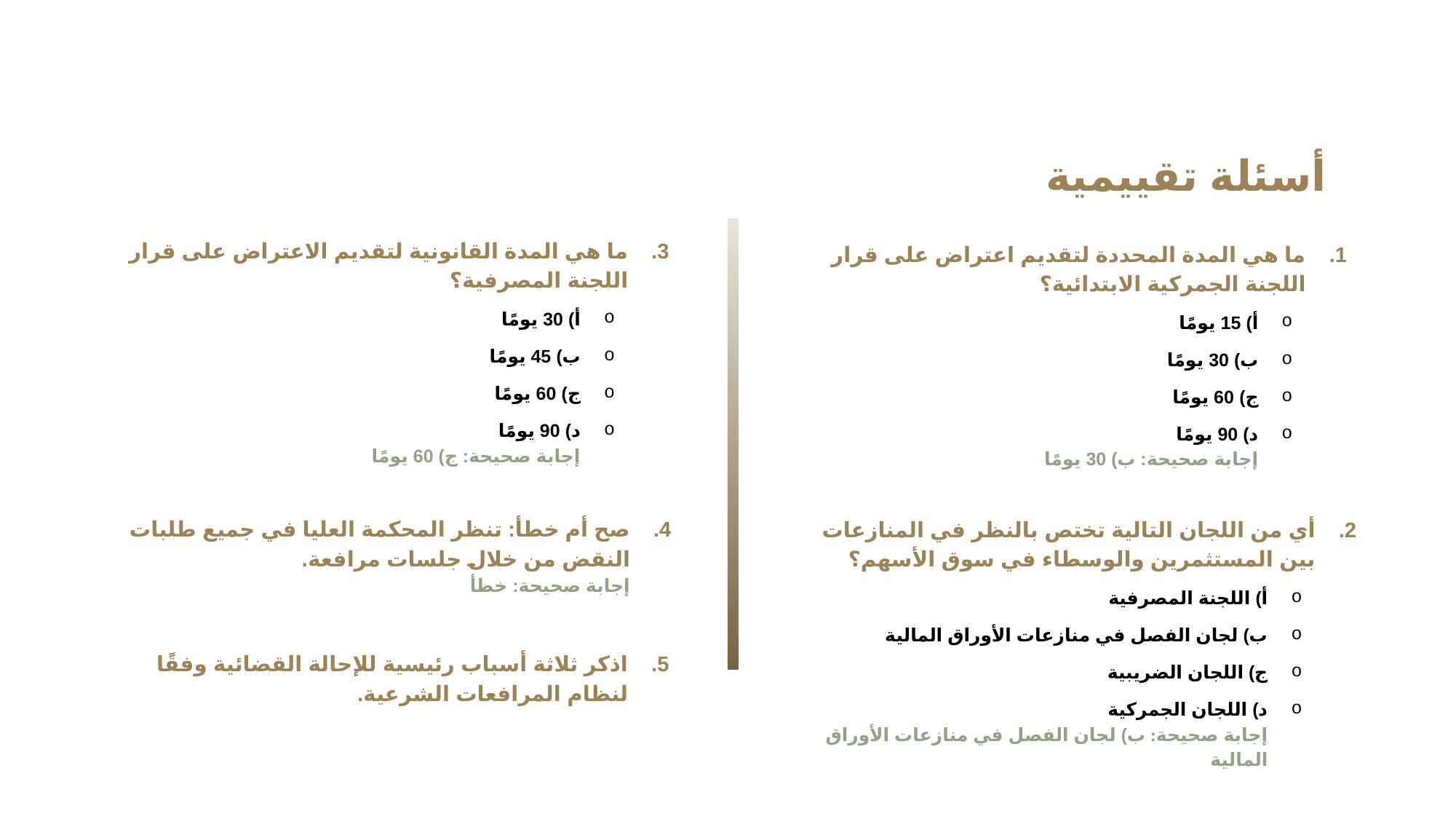

أسئلة تقييمية

ما هي المدة القانونية لتقديم الاعتراض على قرار اللجنة المصرفية؟
أ) 30 يومًا
ب) 45 يومًا
ج) 60 يومًا
د) 90 يومًا
إجابة صحيحة: ج) 60 يومًا
ما هي المدة المحددة لتقديم اعتراض على قرار اللجنة الجمركية الابتدائية؟
أ) 15 يومًا
ب) 30 يومًا
ج) 60 يومًا
د) 90 يومًا
إجابة صحيحة: ب) 30 يومًا
صح أم خطأ: تنظر المحكمة العليا في جميع طلبات النقض من خلال جلسات مرافعة.
إجابة صحيحة: خطأ
أي من اللجان التالية تختص بالنظر في المنازعات بين المستثمرين والوسطاء في سوق الأسهم؟
أ) اللجنة المصرفية
ب) لجان الفصل في منازعات الأوراق المالية
ج) اللجان الضريبية
د) اللجان الجمركية
إجابة صحيحة: ب) لجان الفصل في منازعات الأوراق المالية

اذكر ثلاثة أسباب رئيسية للإحالة القضائية وفقًا لنظام المرافعات الشرعية.